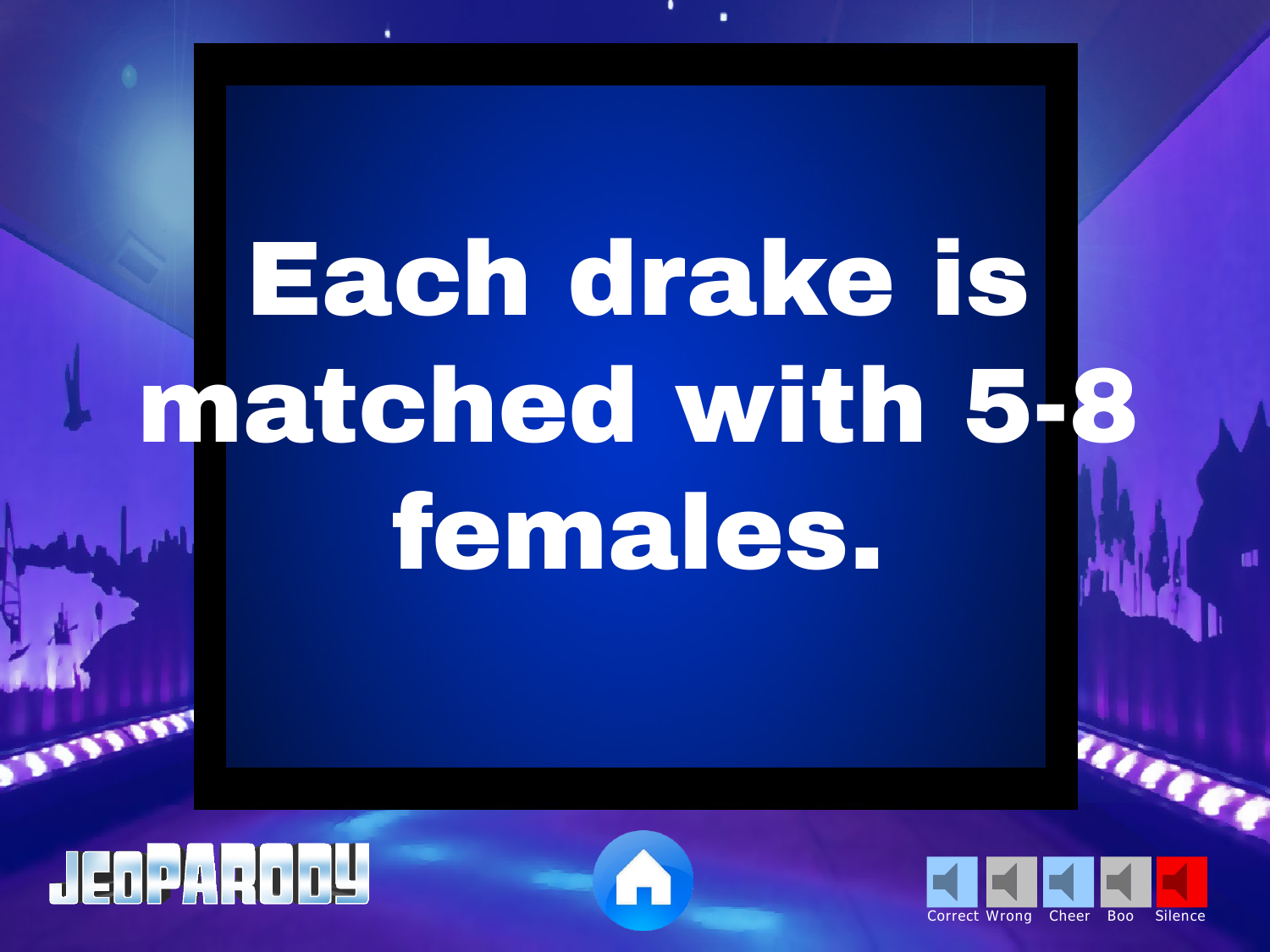

Each drake is matched with 5-8 females.